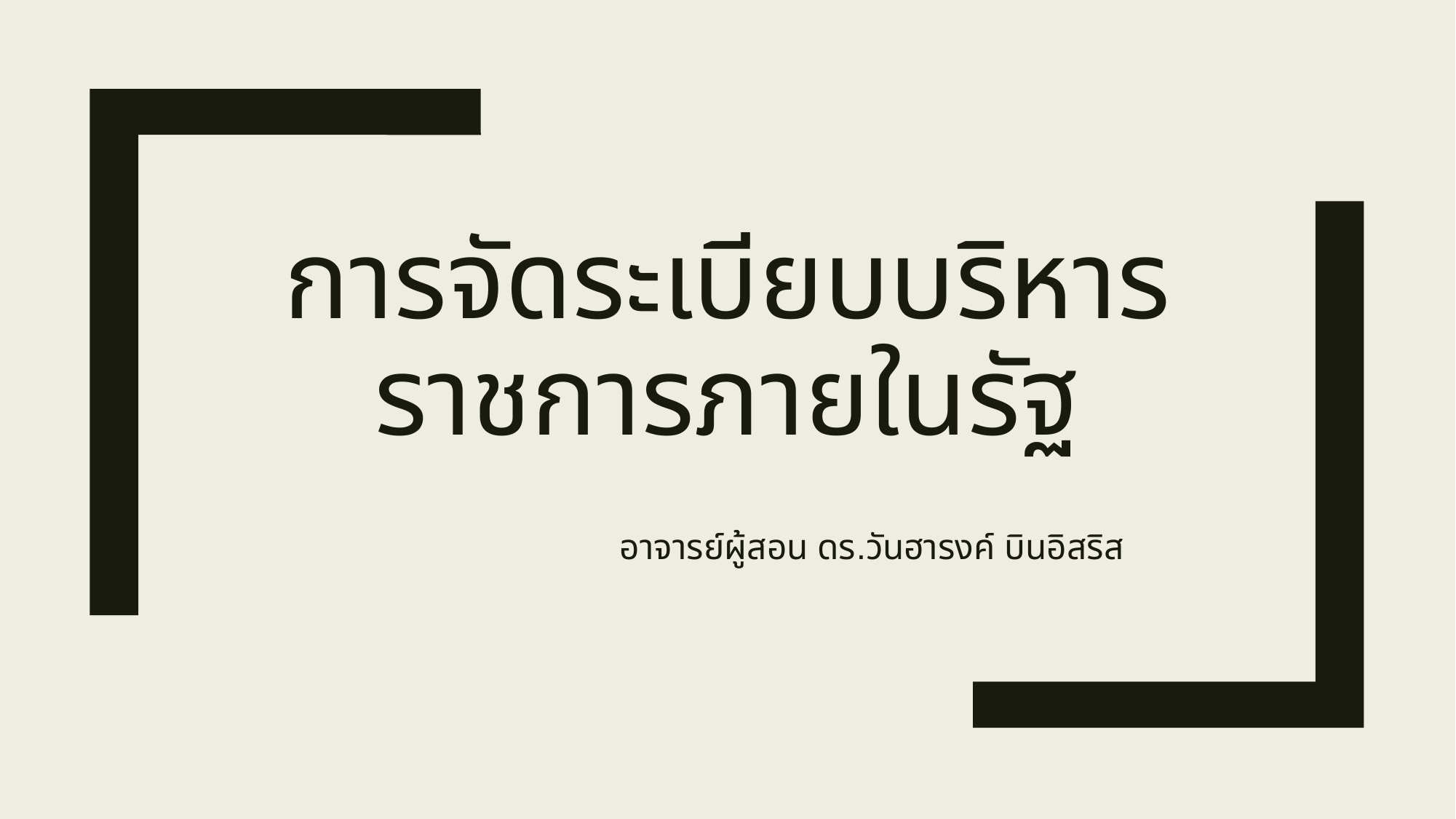

# การจัดระเบียบบริหารราชการภายในรัฐ

อาจารย์ผู้สอน ดร.วันฮารงค์ บินอิสริส